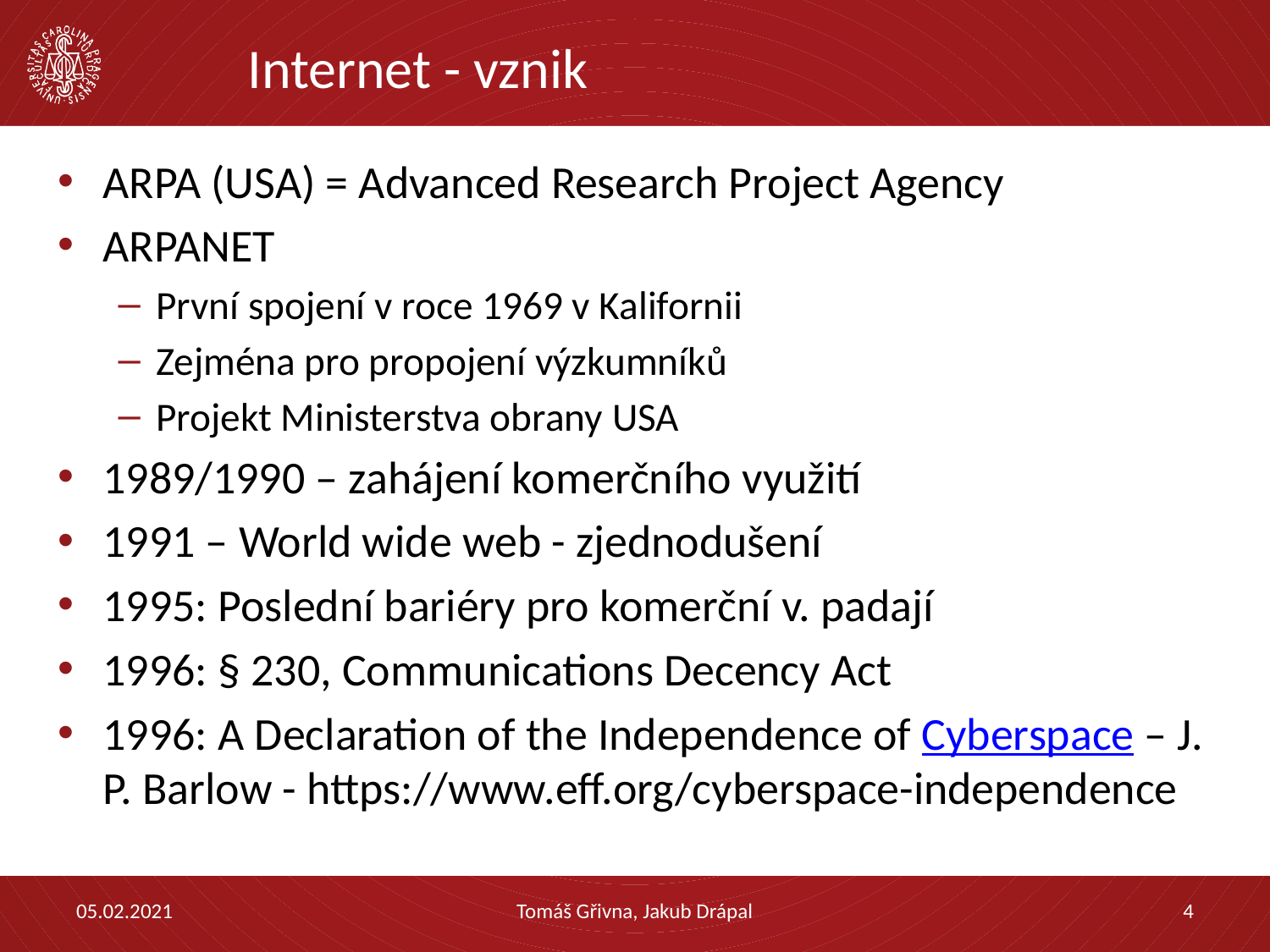

# Internet - vznik
ARPA (USA) = Advanced Research Project Agency
ARPANET
První spojení v roce 1969 v Kalifornii
Zejména pro propojení výzkumníků
Projekt Ministerstva obrany USA
1989/1990 – zahájení komerčního využití
1991 – World wide web - zjednodušení
1995: Poslední bariéry pro komerční v. padají
1996: § 230, Communications Decency Act
1996: A Declaration of the Independence of Cyberspace – J. P. Barlow - https://www.eff.org/cyberspace-independence

05.02.2021
Tomáš Gřivna, Jakub Drápal
4